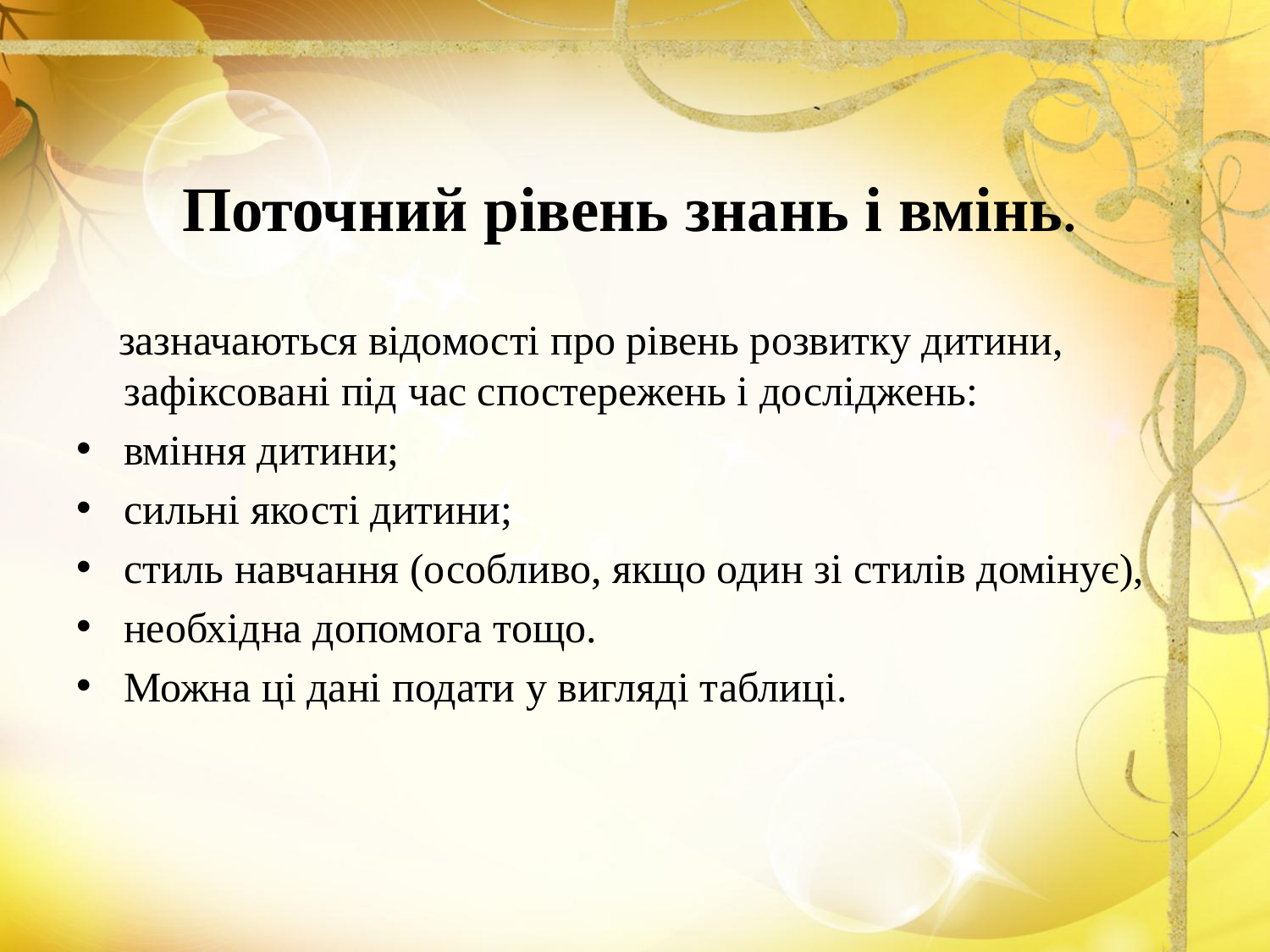

# Поточний рівень знань і вмінь.
    зазначаються відомості про рівень розвитку дитини, зафіксовані під час спостережень і досліджень:
вміння дитини;
сильні якості дитини;
стиль навчання (особливо, якщо один зі стилів домінує),
необхідна допомога тощо.
Можна ці дані подати у вигляді таблиці.